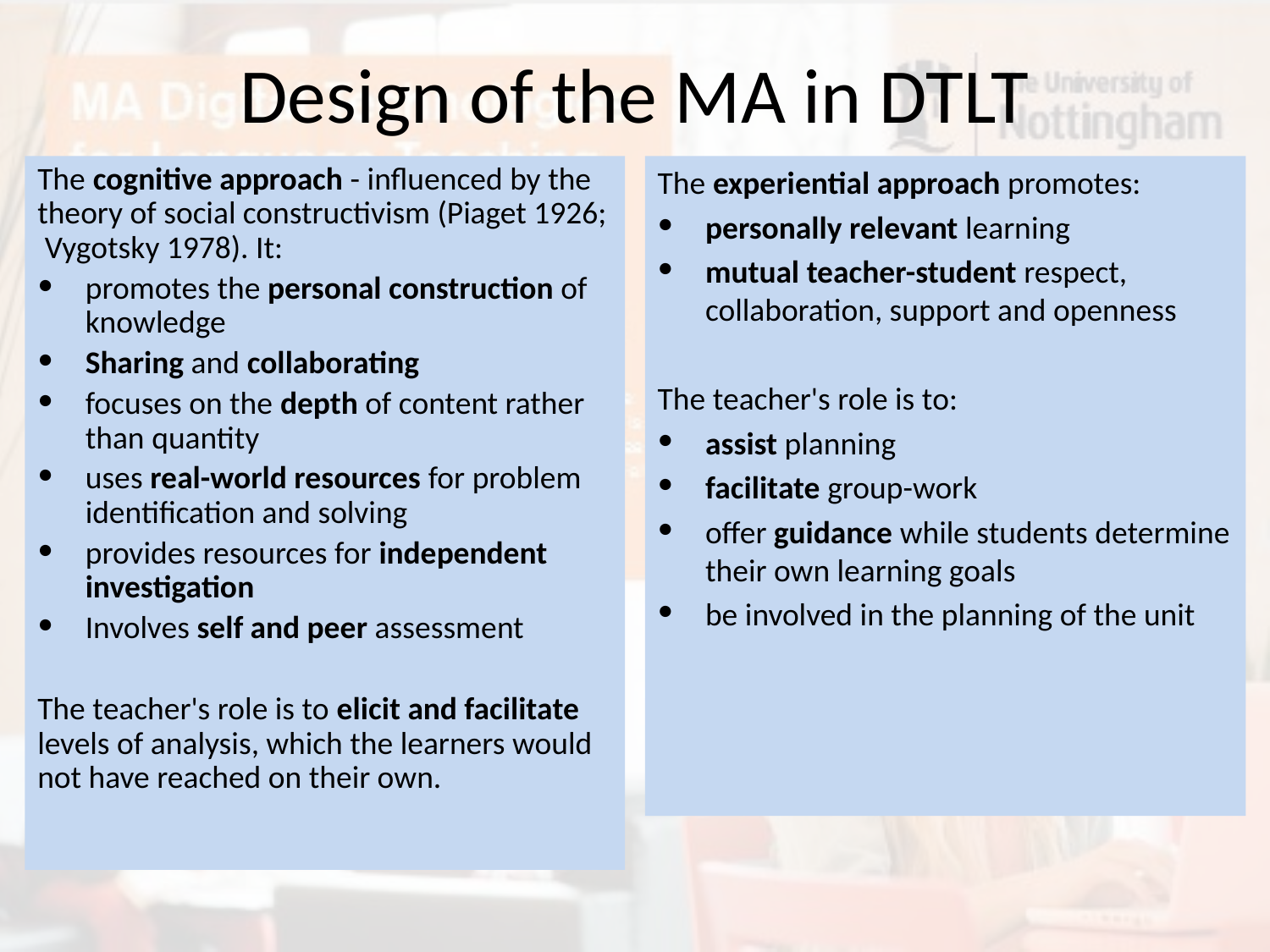

# Design of the MA in DTLT
The cognitive approach - influenced by the theory of social constructivism (Piaget 1926;  Vygotsky 1978). It:
promotes the personal construction of knowledge
Sharing and collaborating
focuses on the depth of content rather than quantity
uses real-world resources for problem identification and solving
provides resources for independent investigation
Involves self and peer assessment

The teacher's role is to elicit and facilitate levels of analysis, which the learners would not have reached on their own.

The experiential approach promotes:
personally relevant learning
mutual teacher-student respect, collaboration, support and openness

The teacher's role is to:
assist planning
facilitate group-work
offer guidance while students determine their own learning goals
be involved in the planning of the unit